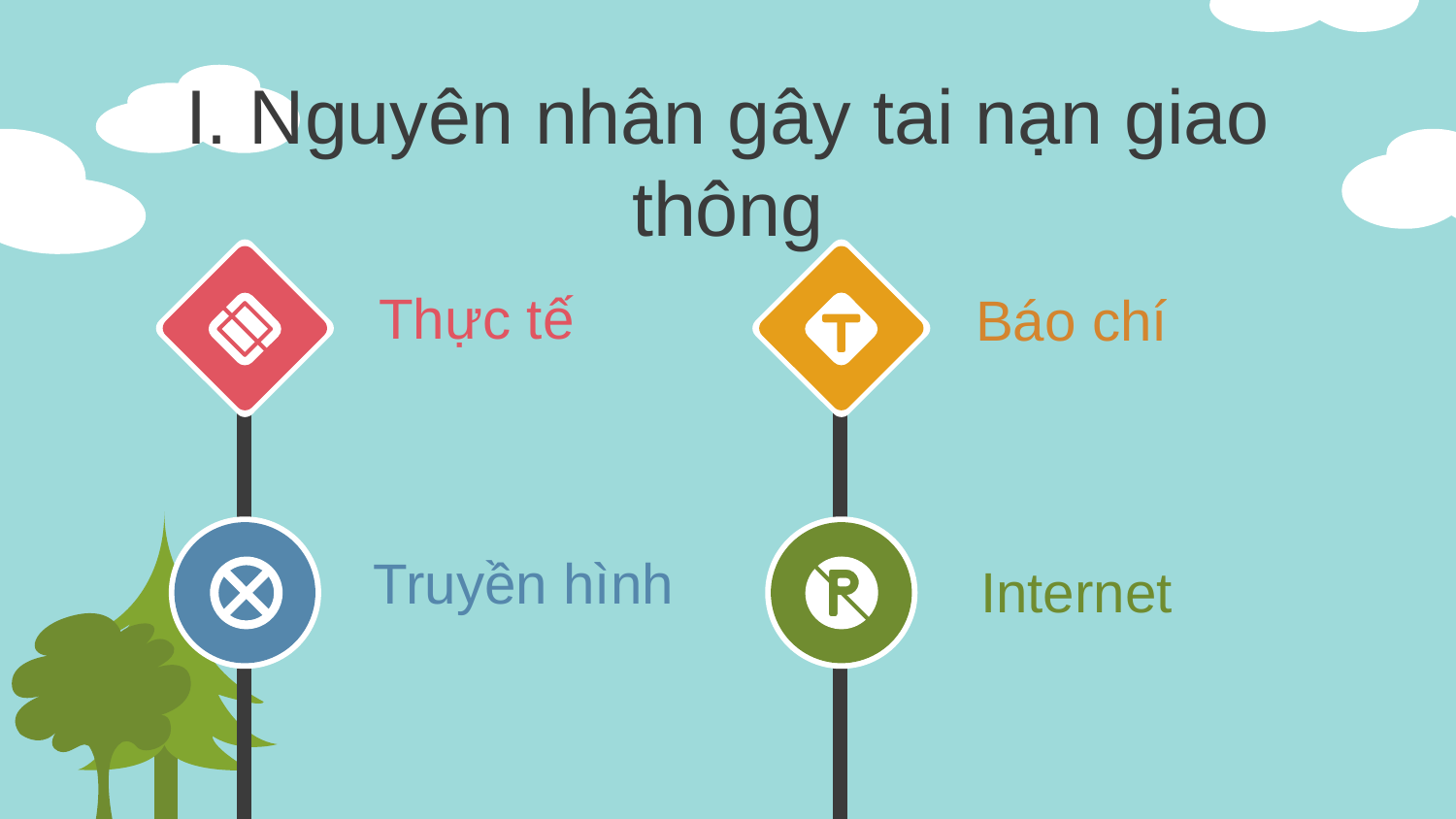

# I. Nguyên nhân gây tai nạn giao thông

Thực tế
Báo chí

Truyền hình
Internet